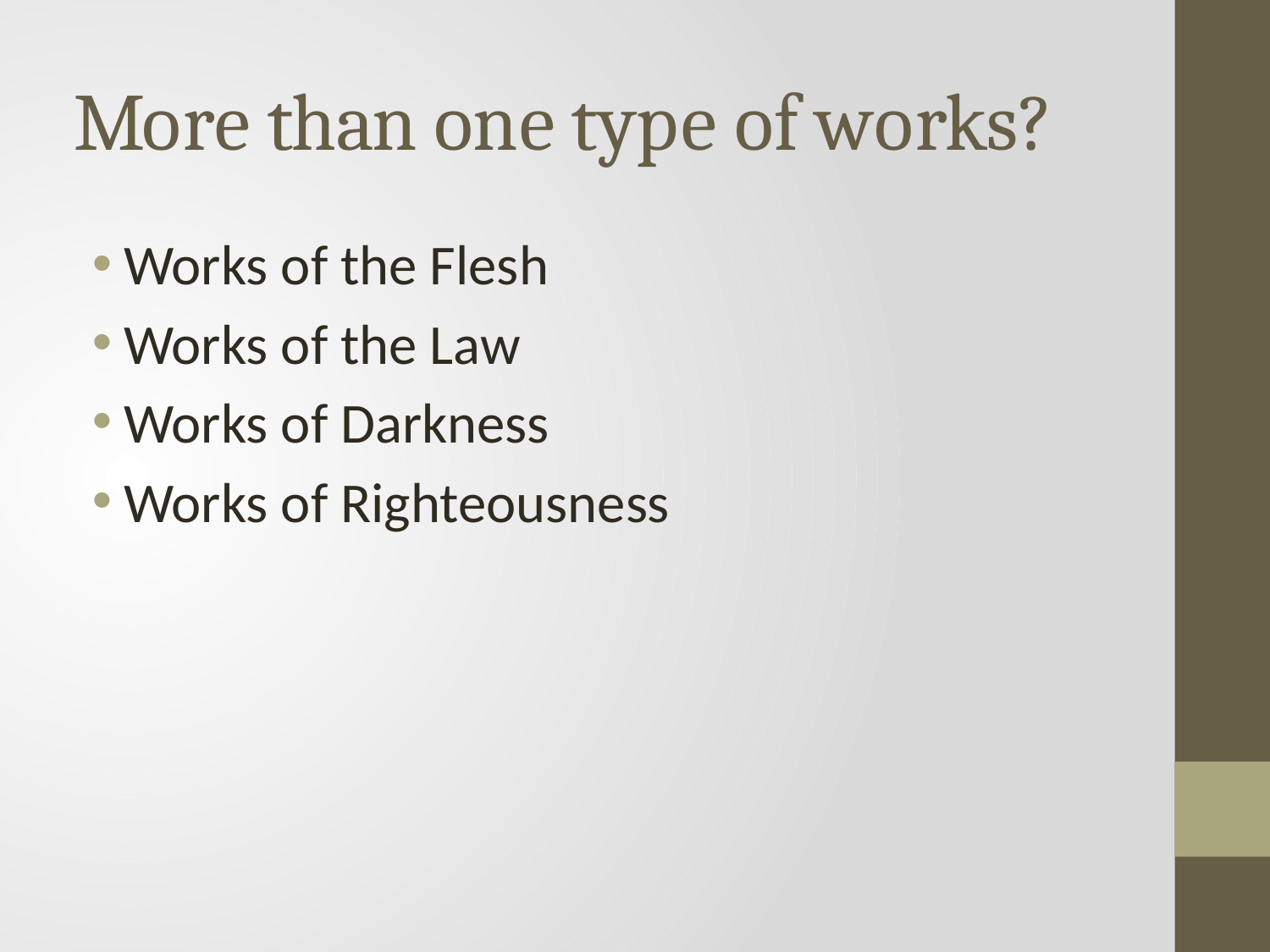

# More than one type of works?
Works of the Flesh
Works of the Law
Works of Darkness
Works of Righteousness